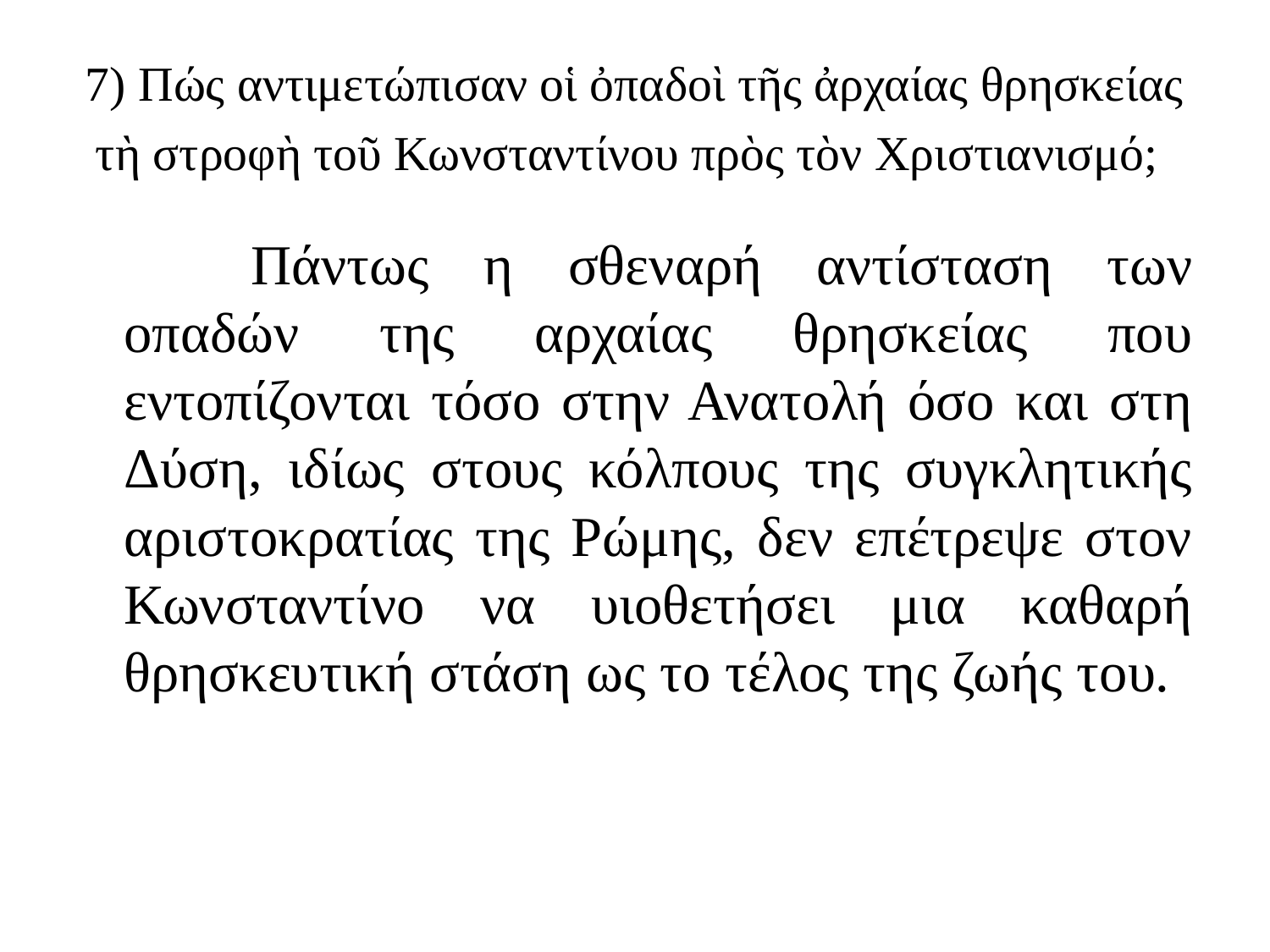

# 7) Πώς αντιμετώπισαν οἱ ὀπαδοὶ τῆς ἀρχαίας θρησκείας τὴ στροφὴ τοῦ Κωνσταντίνου πρὸς τὸν Χριστιανισμό;
		Πάντως η σθεναρή αντίσταση των οπαδών της αρχαίας θρησκείας που εντοπίζονται τόσο στην Ανατολή όσο και στη Δύση, ιδίως στους κόλπους της συγκλητικής αριστοκρατίας της Ρώμης, δεν επέτρεψε στον Κωνσταντίνο να υιοθετήσει μια καθαρή θρησκευτική στάση ως το τέλος της ζωής του.